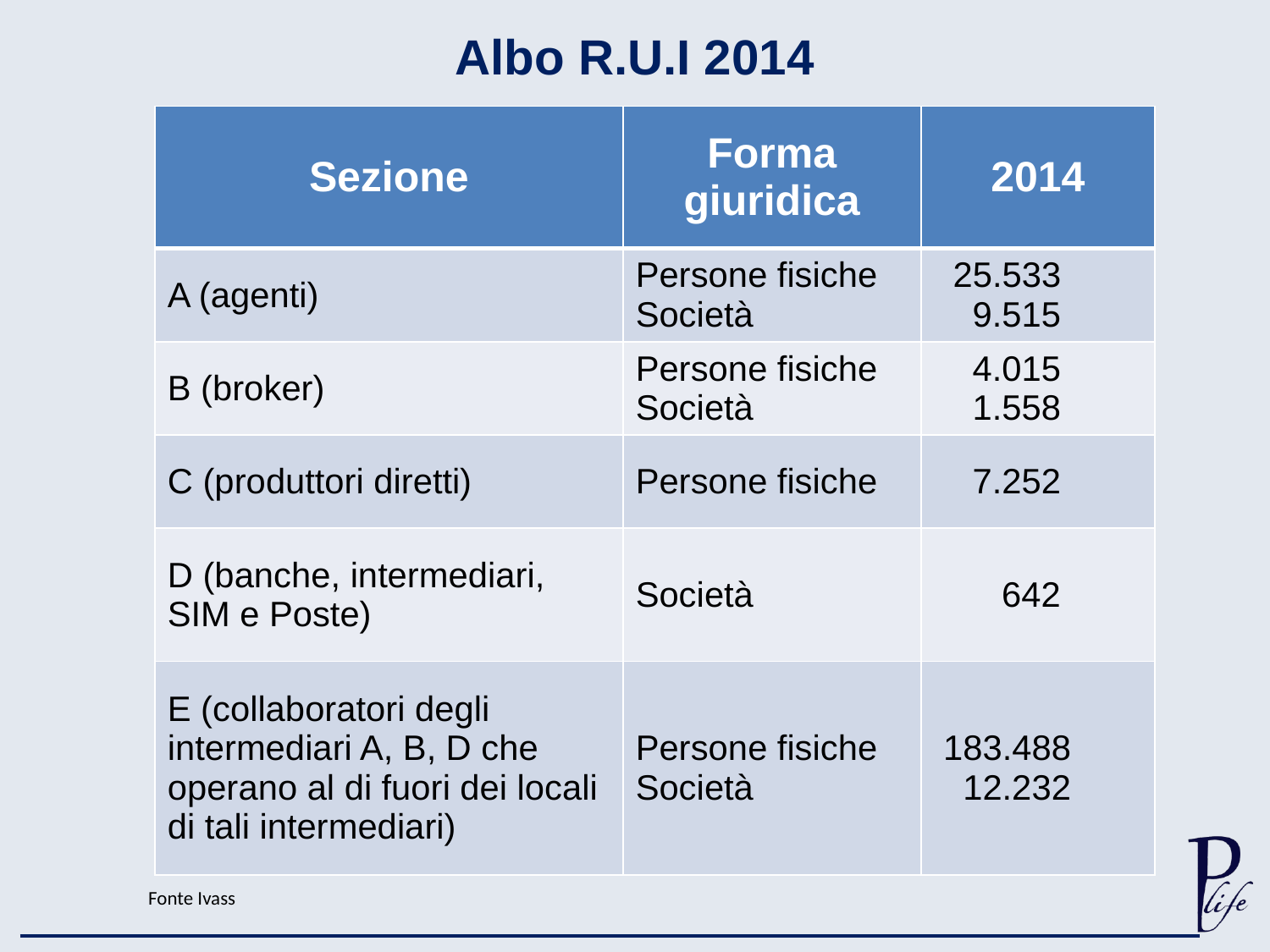

# Albo R.U.I 2014
| Sezione | Forma giuridica | 2014 |
| --- | --- | --- |
| A (agenti) | Persone fisiche Società | 25.533 9.515 |
| B (broker) | Persone fisiche Società | 4.015 1.558 |
| C (produttori diretti) | Persone fisiche | 7.252 |
| D (banche, intermediari, SIM e Poste) | Società | 642 |
| E (collaboratori degli intermediari A, B, D che operano al di fuori dei locali di tali intermediari) | Persone fisiche Società | 183.488 12.232 |
Fonte Ivass